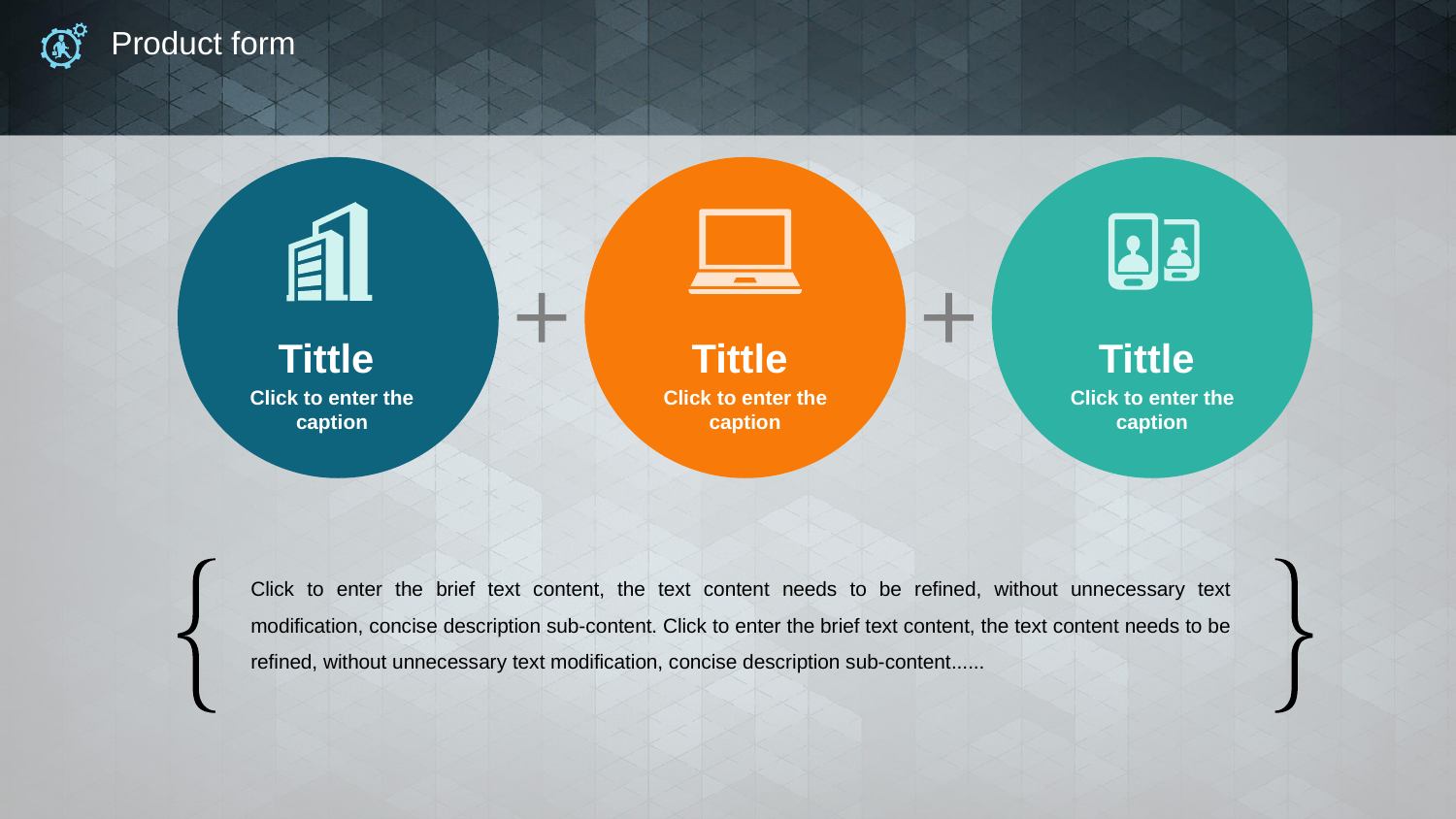

# Product form

Tittle
Tittle
Tittle
Click to enter the caption
Click to enter the caption
Click to enter the caption

Click to enter the brief text content, the text content needs to be refined, without unnecessary text modification, concise description sub-content. Click to enter the brief text content, the text content needs to be refined, without unnecessary text modification, concise description sub-content......